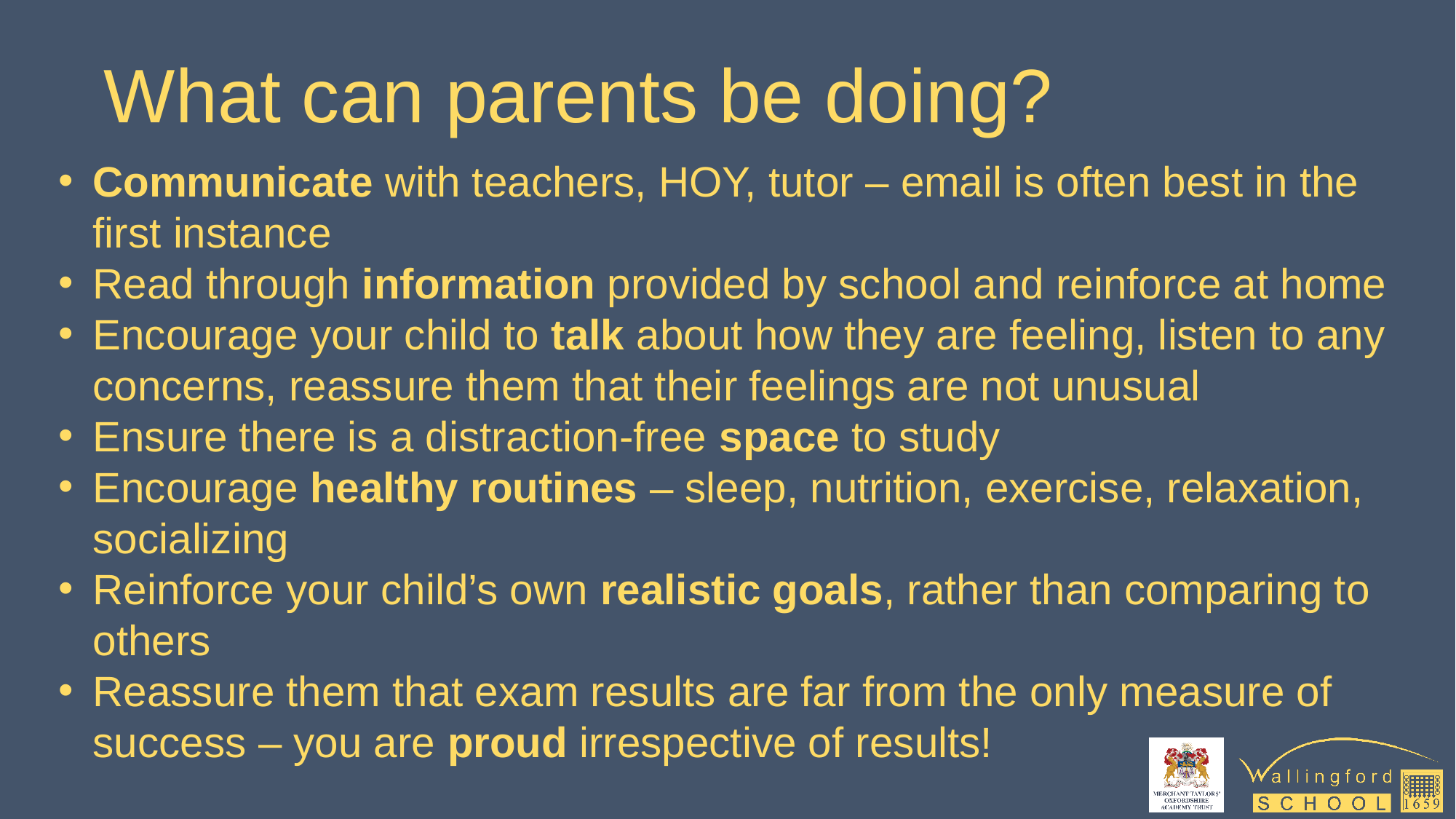

# What can parents be doing?
Communicate with teachers, HOY, tutor – email is often best in the first instance
Read through information provided by school and reinforce at home
Encourage your child to talk about how they are feeling, listen to any concerns, reassure them that their feelings are not unusual
Ensure there is a distraction-free space to study
Encourage healthy routines – sleep, nutrition, exercise, relaxation, socializing
Reinforce your child’s own realistic goals, rather than comparing to others
Reassure them that exam results are far from the only measure of success – you are proud irrespective of results!